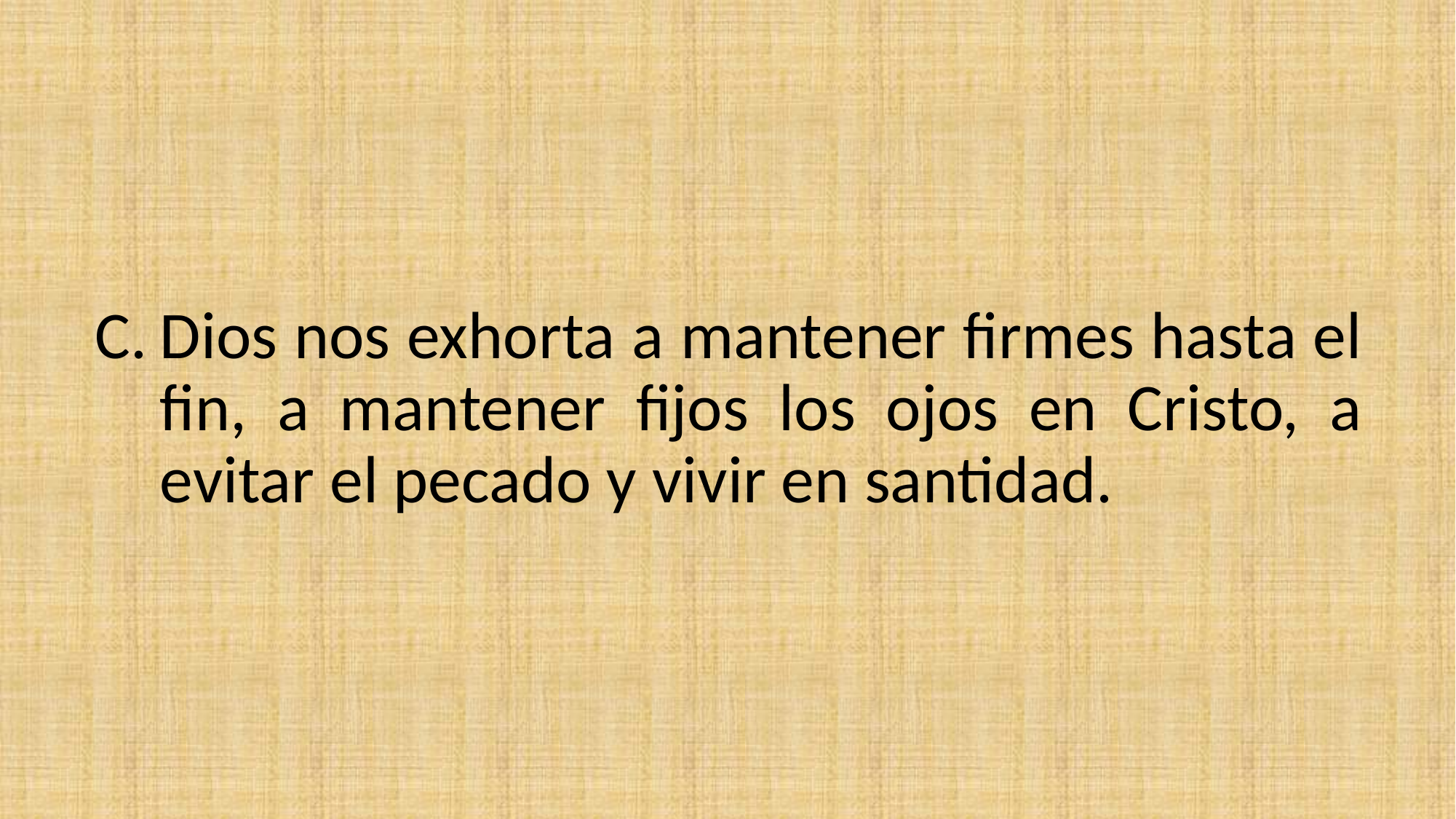

Dios nos exhorta a mantener firmes hasta el fin, a mantener fijos los ojos en Cristo, a evitar el pecado y vivir en santidad.